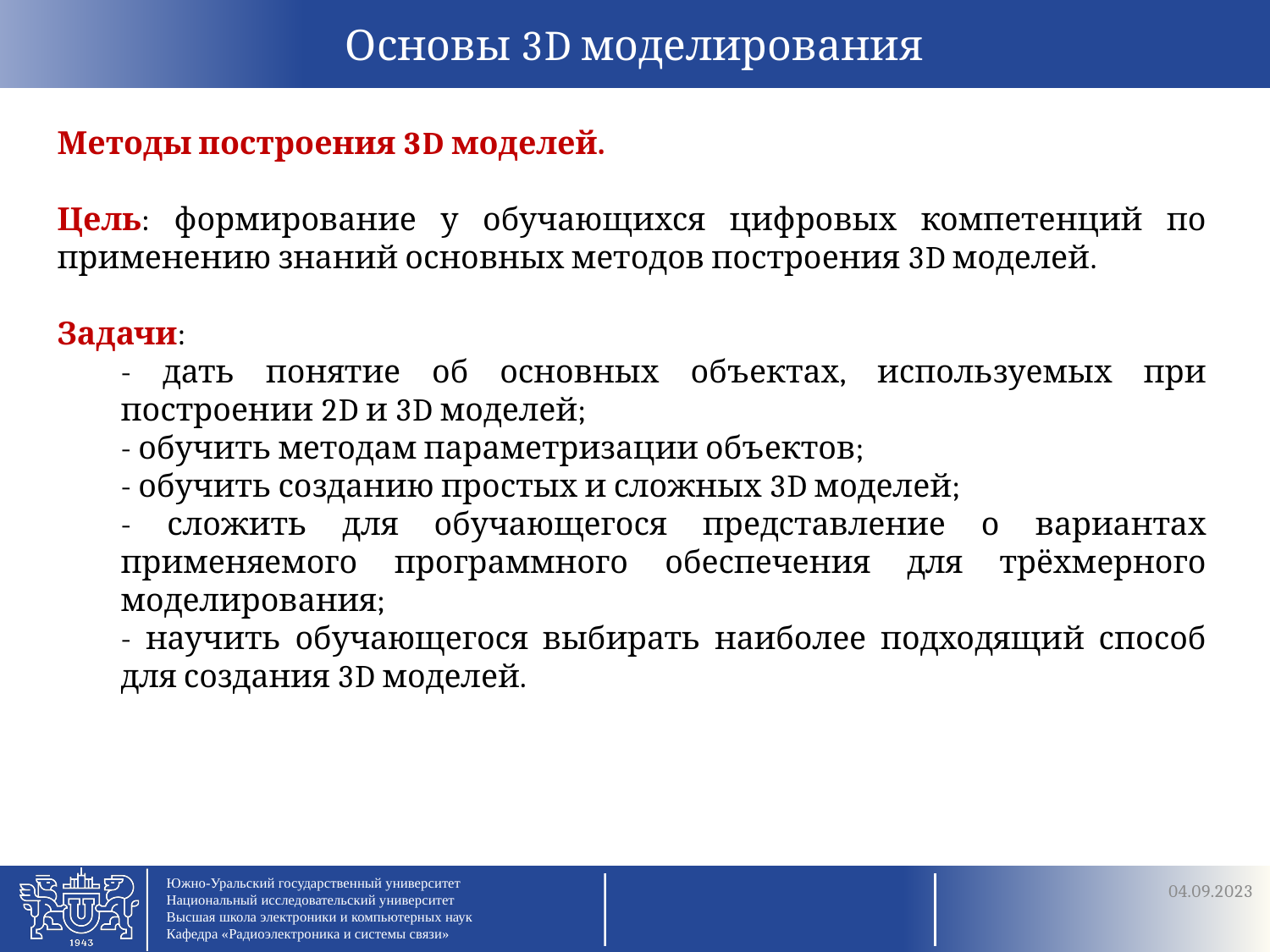

Методы построения 3D моделей.

Цель: формирование у обучающихся цифровых компетенций по применению знаний основных методов построения 3D моделей.

Задачи:
- дать понятие об основных объектах, используемых при построении 2D и 3D моделей;
- обучить методам параметризации объектов;
- обучить созданию простых и сложных 3D моделей;
- сложить для обучающегося представление о вариантах применяемого программного обеспечения для трёхмерного моделирования;
- научить обучающегося выбирать наиболее подходящий способ для создания 3D моделей.
04.09.2023